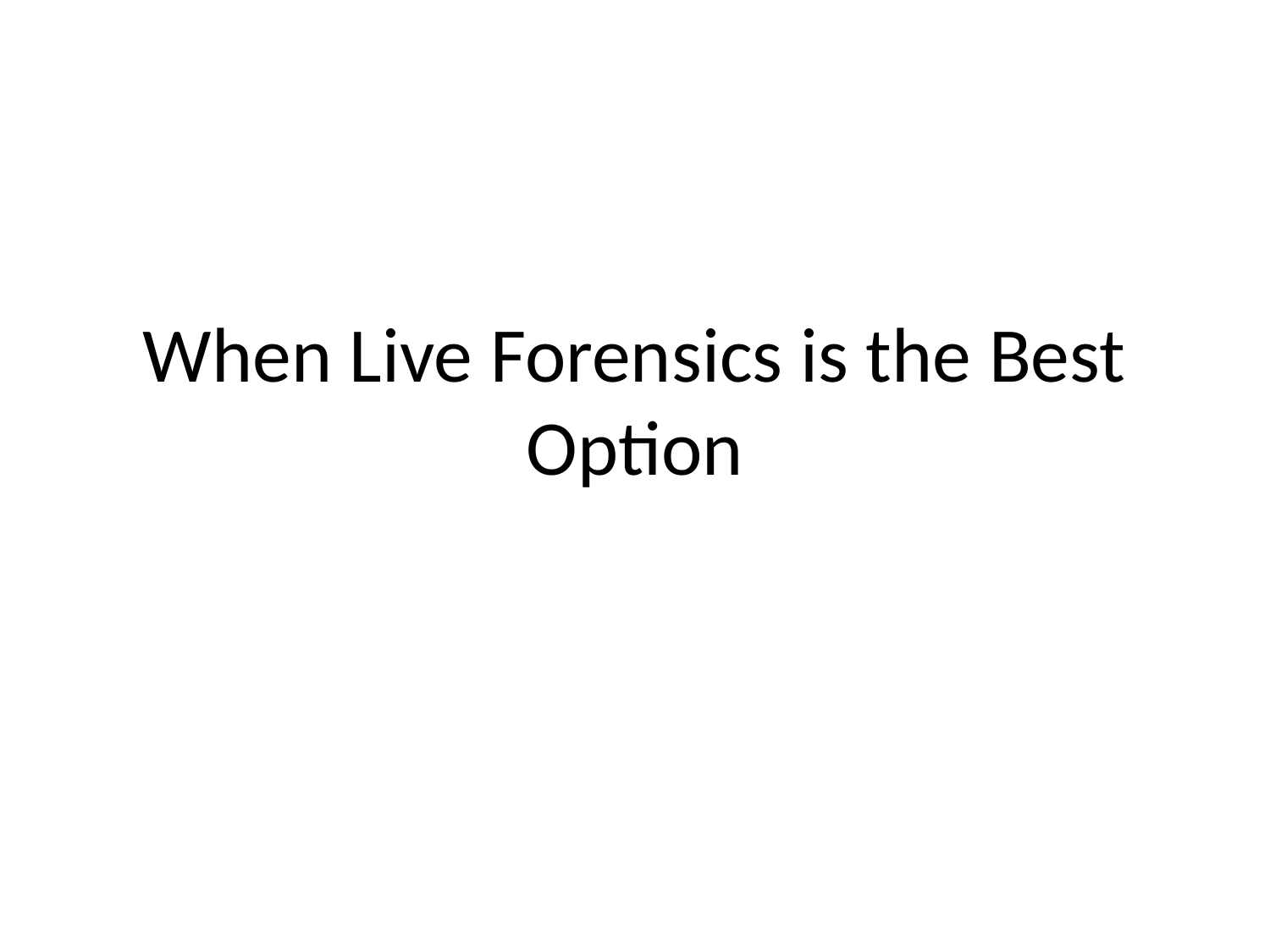

# When Live Forensics is the Best Option